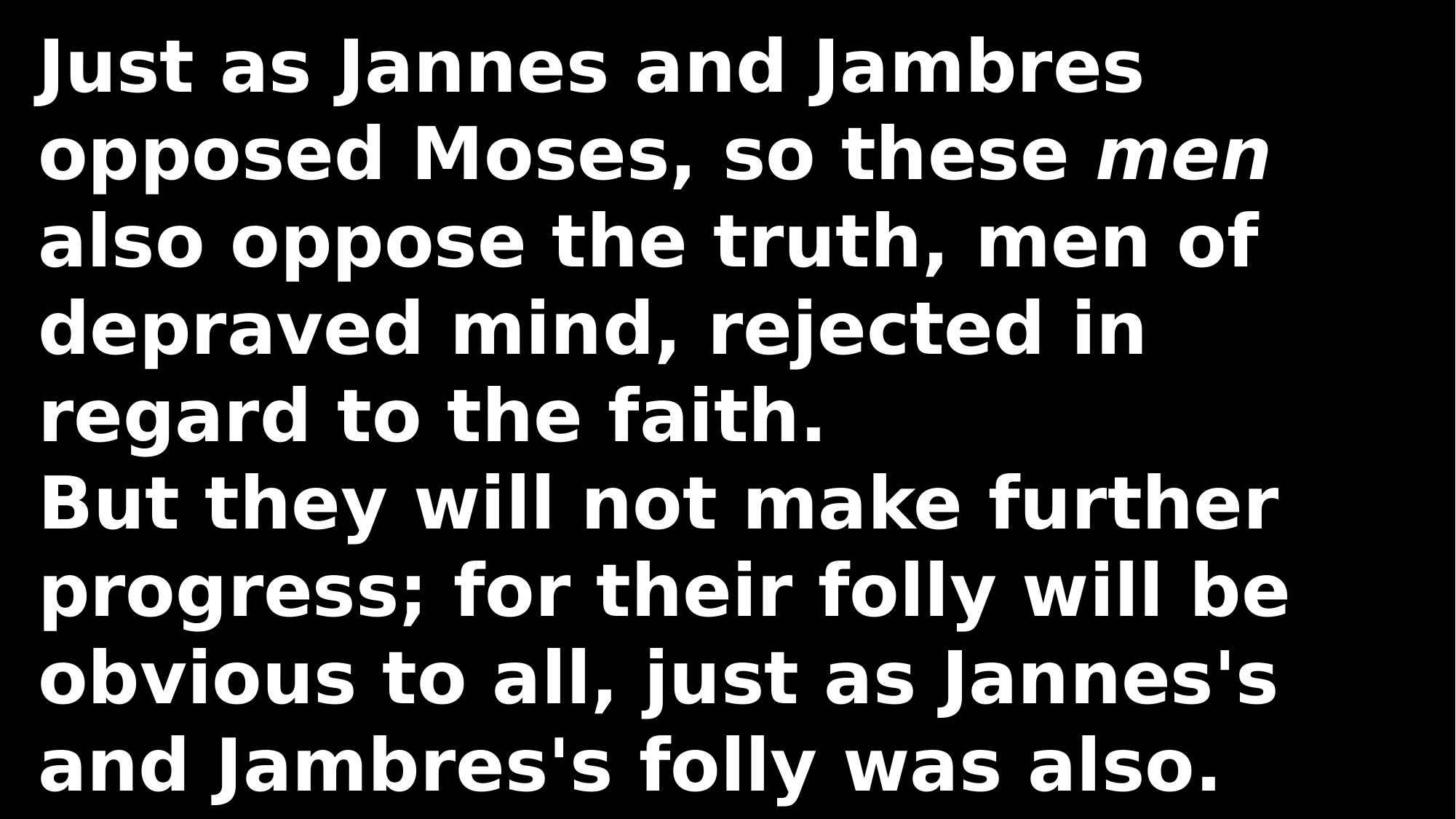

Just as Jannes and Jambres opposed Moses, so these men also oppose the truth, men of depraved mind, rejected in regard to the faith.
But they will not make further progress; for their folly will be obvious to all, just as Jannes's and Jambres's folly was also.